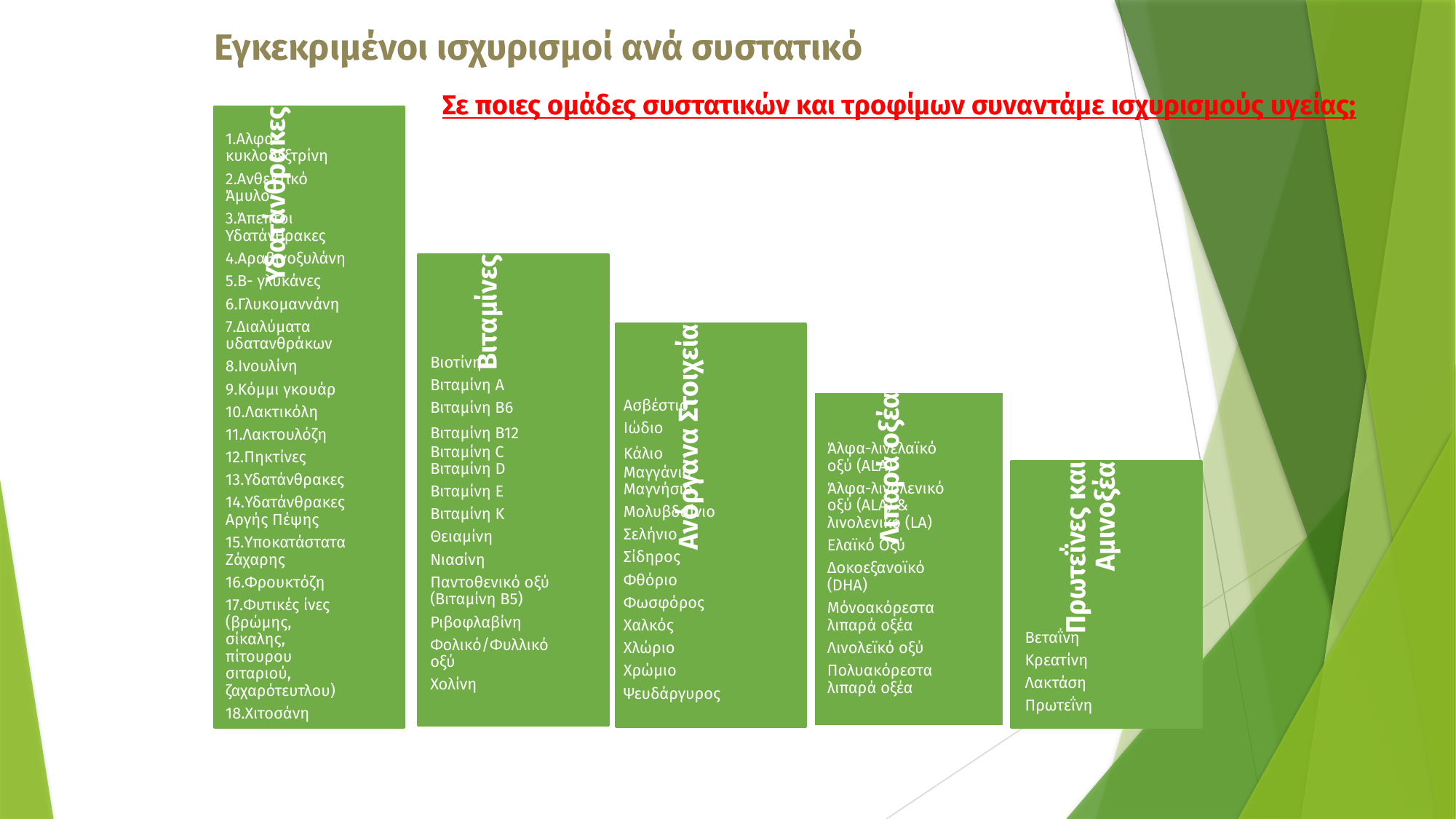

Εγκεκριμένοι ισχυρισμοί ανά συστατικό
Σε ποιες ομάδες συστατικών και τροφίμων συναντάμε ισχυρισμούς υγείας;
Ανόργανα Στοιχεία
Βιταμίνες
Λιπαρά οξέα
Υδατάνθρακες
Πρωτεΐνες και Αμινοξέα
Αλφα-κυκλοδεξτρίνη
Ανθεκτικό Άμυλο
Άπεπτοι Υδατάνθρακες
Αραβινοξυλάνη
Β- γλυκάνες
Γλυκομαννάνη
Διαλύματα υδατανθράκων
Ινουλίνη
Κόμμι γκουάρ
Λακτικόλη
Λακτουλόζη
Πηκτίνες
Υδατάνθρακες
Υδατάνθρακες Αργής Πέψης
Υποκατάστατα Ζάχαρης
Φρουκτόζη
Φυτικές ίνες (βρώμης, σίκαλης, πίτουρου σιταριού, ζαχαρότευτλου)
Χιτοσάνη

Βιοτίνη
Βιταμίνη A
Βιταμίνη B6
Βιταμίνη B12
Βιταμίνη C
Βιταμίνη D
Βιταμίνη E
Βιταμίνη K
Θειαμίνη
Νιασίνη
Παντοθενικό οξύ (Βιταμίνη B5)
Ριβοφλαβίνη
Φολικό/Φυλλικό οξύ
Χολίνη

Ασβέστιο
Ιώδιο
Κάλιο
Μαγγάνιο
Μαγνήσιο
Μολυβδαίνιο
Σελήνιο
Σίδηρος
Φθόριο
Φωσφόρος
Χαλκός
Χλώριο
Χρώμιο
Ψευδάργυρος
Άλφα-λινελαϊκό οξύ (ALA)
Άλφα-λινολενικό οξύ (ALA) & λινολενικό (LA)
Ελαϊκό Οξύ
Δοκοεξανοϊκό (DHA)
Μόνοακόρεστα λιπαρά οξέα
Λινολεϊκό οξύ
Πολυακόρεστα λιπαρά οξέα
Βεταΐνη
Κρεατίνη
Λακτάση
Πρωτεΐνη